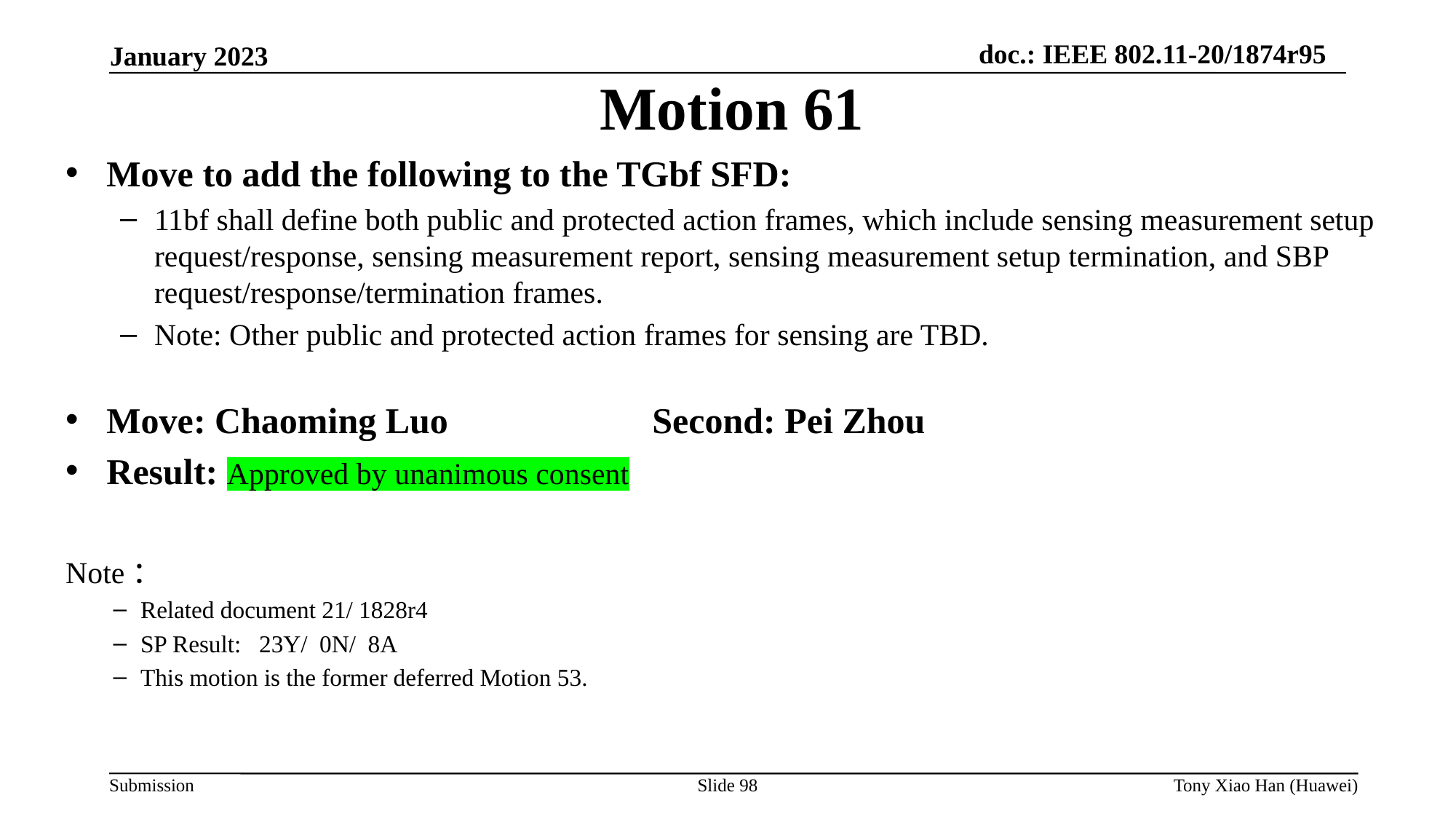

Motion 61

Move to add the following to the TGbf SFD:
11bf shall define both public and protected action frames, which include sensing measurement setup request/response, sensing measurement report, sensing measurement setup termination, and SBP request/response/termination frames.
Note: Other public and protected action frames for sensing are TBD.

Move: Chaoming Luo 		Second: Pei Zhou
Result: Approved by unanimous consent

Note：
Related document 21/ 1828r4
SP Result:   23Y/  0N/  8A
This motion is the former deferred Motion 53.